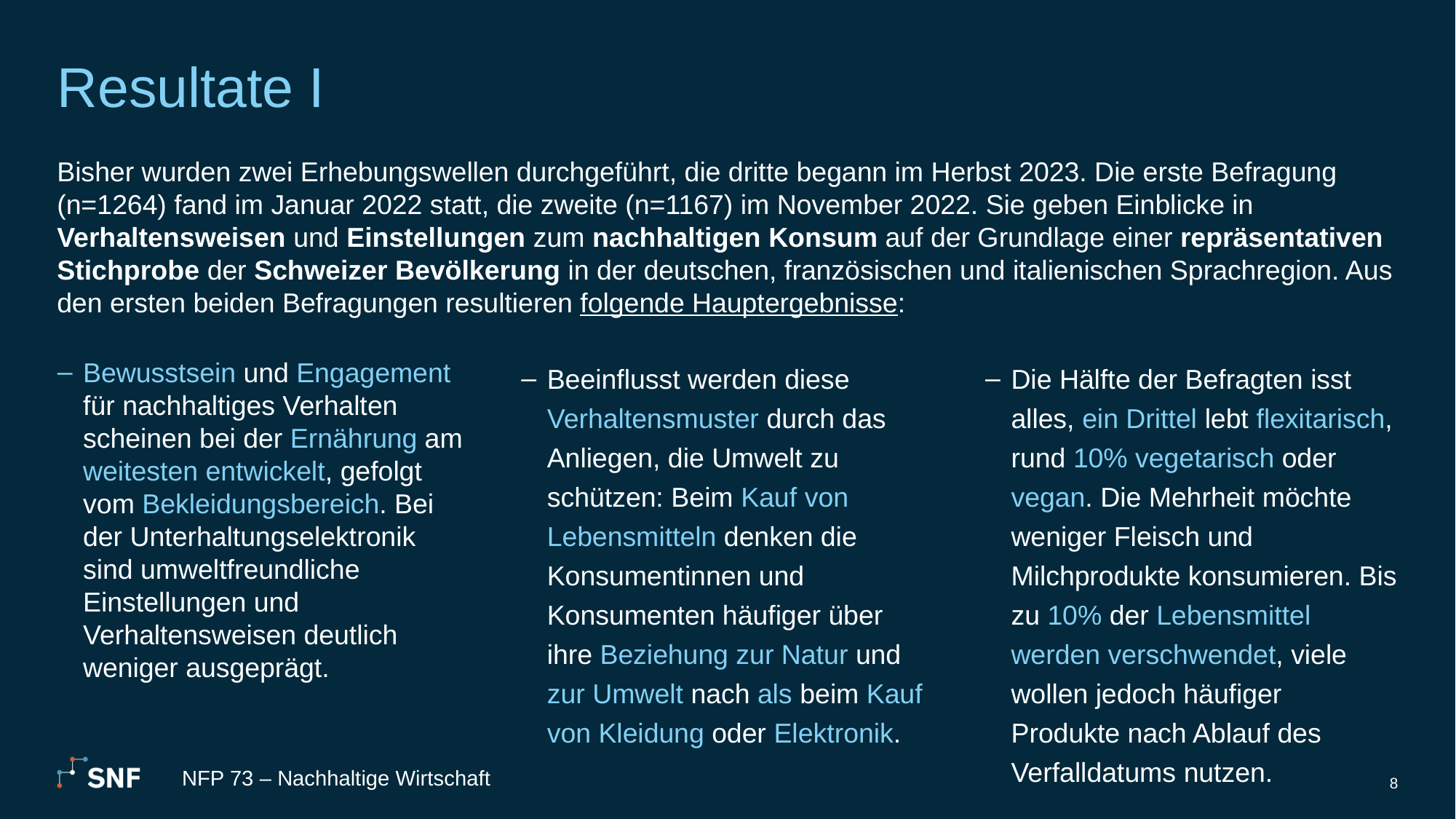

# Resultate I
Bisher wurden zwei Erhebungswellen durchgeführt, die dritte begann im Herbst 2023. Die erste Befragung (n=1264) fand im Januar 2022 statt, die zweite (n=1167) im November 2022. Sie geben Einblicke in Verhaltensweisen und Einstellungen zum nachhaltigen Konsum auf der Grundlage einer repräsentativen Stichprobe der Schweizer Bevölkerung in der deutschen, französischen und italienischen Sprachregion. Aus den ersten beiden Befragungen resultieren folgende Hauptergebnisse:

Bewusstsein und Engagement für nachhaltiges Verhalten scheinen bei der Ernährung am weitesten entwickelt, gefolgt vom Bekleidungsbereich. Bei der Unterhaltungselektronik sind umweltfreundliche Einstellungen und Verhaltensweisen deutlich weniger ausgeprägt.

Beeinflusst werden diese Verhaltensmuster durch das Anliegen, die Umwelt zu schützen: Beim Kauf von Lebensmitteln denken die Konsumentinnen und Konsumenten häufiger über ihre Beziehung zur Natur und zur Umwelt nach als beim Kauf von Kleidung oder Elektronik.

Die Hälfte der Befragten isst alles, ein Drittel lebt flexitarisch, rund 10% vegetarisch oder vegan. Die Mehrheit möchte weniger Fleisch und Milchprodukte konsumieren. Bis zu 10% der Lebensmittel werden verschwendet, viele wollen jedoch häufiger Produkte nach Ablauf des Verfalldatums nutzen.
NFP 73 – Nachhaltige Wirtschaft
8